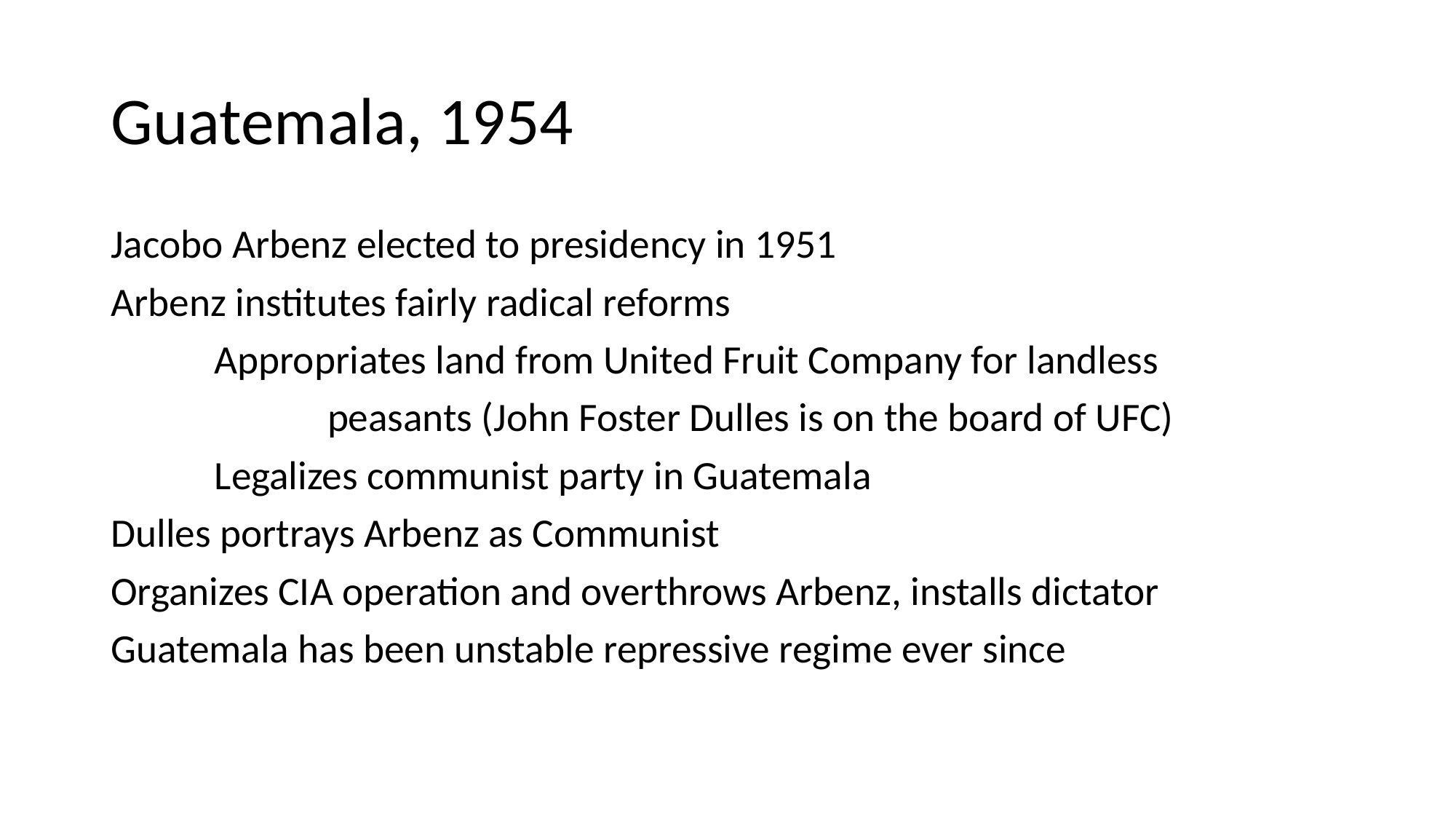

# Guatemala, 1954
Jacobo Arbenz elected to presidency in 1951
Arbenz institutes fairly radical reforms
	Appropriates land from United Fruit Company for landless
		 peasants (John Foster Dulles is on the board of UFC)
	Legalizes communist party in Guatemala
Dulles portrays Arbenz as Communist
Organizes CIA operation and overthrows Arbenz, installs dictator
Guatemala has been unstable repressive regime ever since